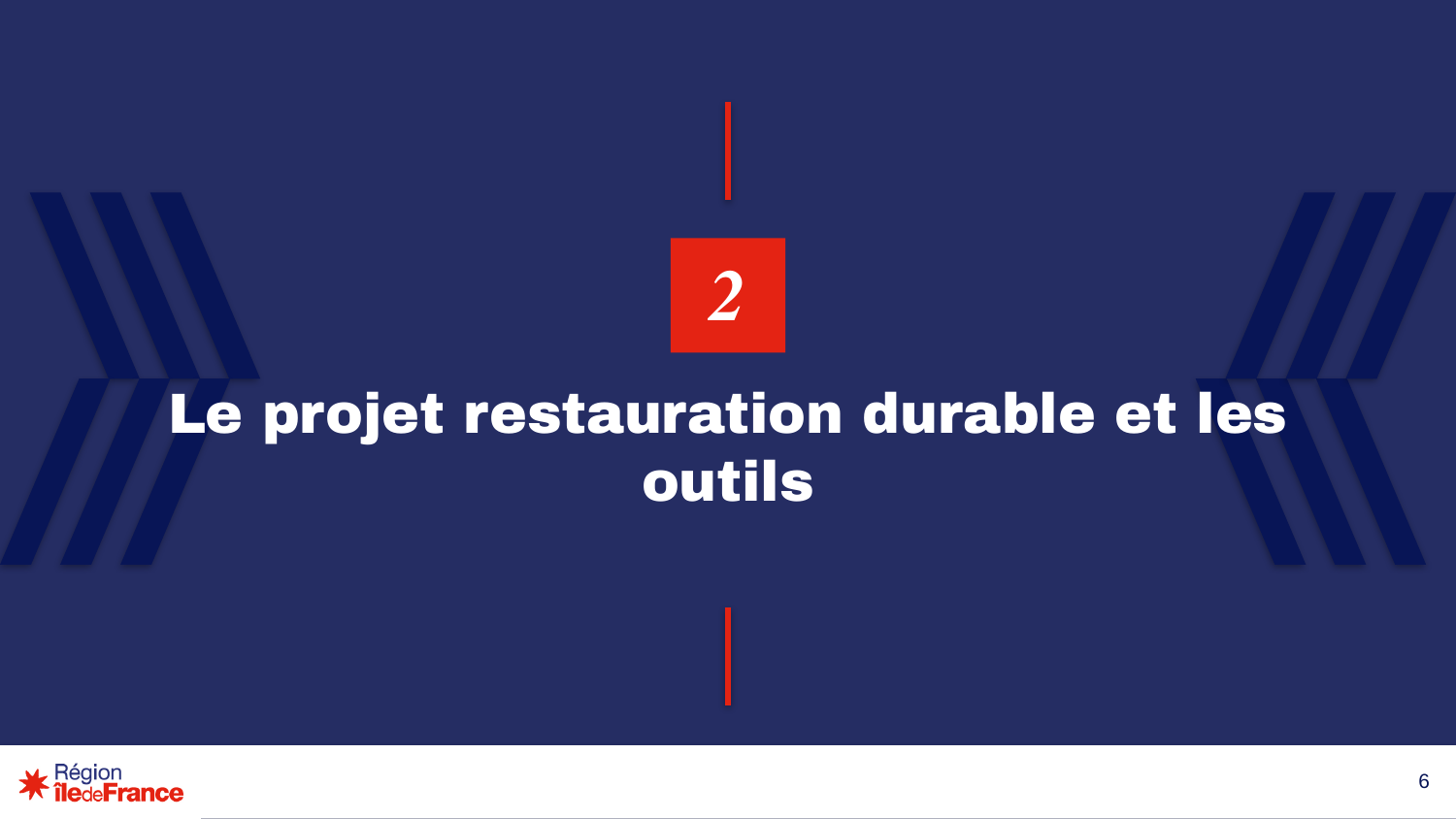

2
# Le projet restauration durable et les outils

6